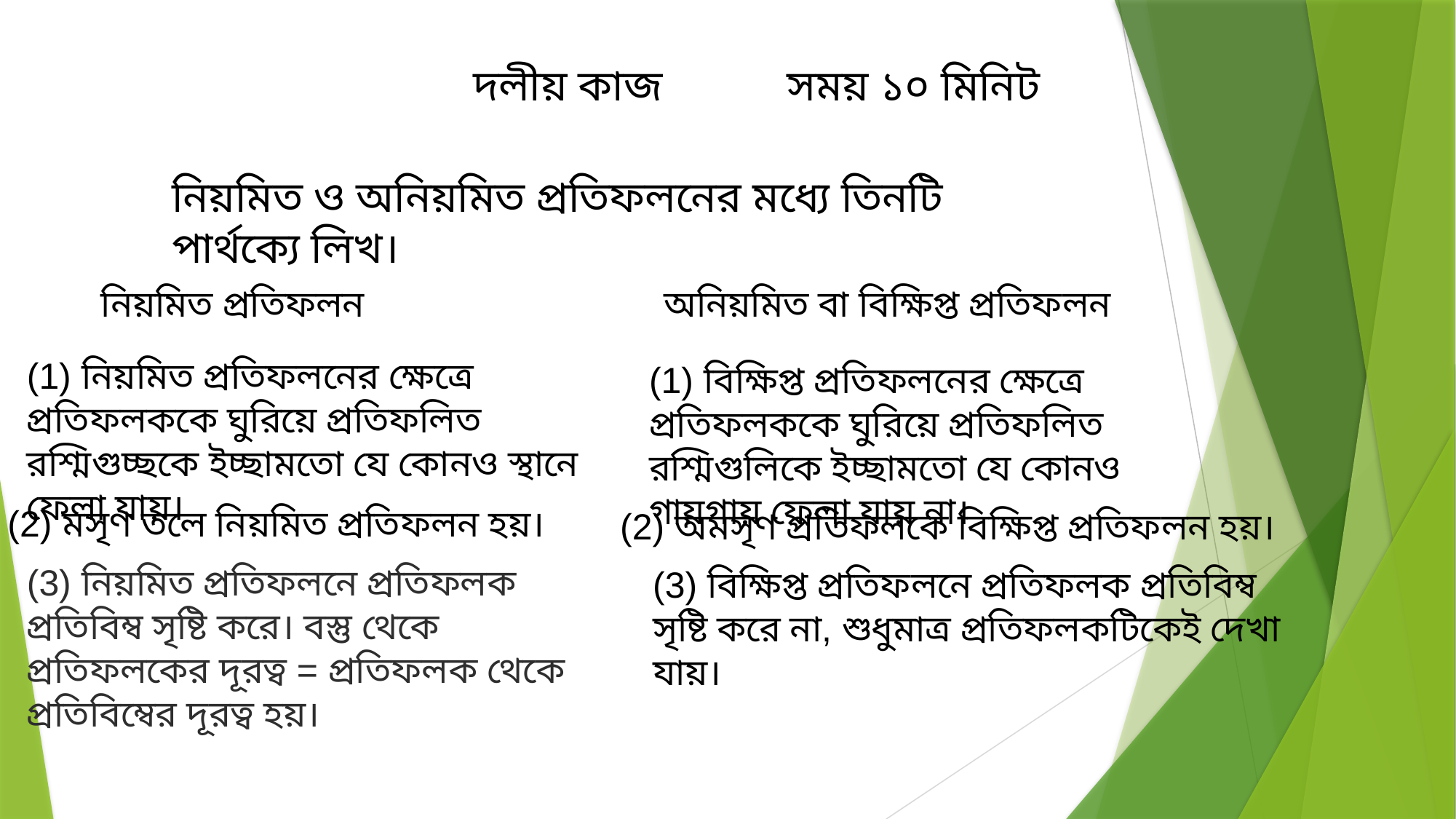

দলীয় কাজ
সময় ১০ মিনিট
নিয়মিত ও অনিয়মিত প্রতিফলনের মধ্যে তিনটি পার্থক্যে লিখ।
অনিয়মিত বা বিক্ষিপ্ত প্রতিফলন
নিয়মিত প্রতিফলন
(1) নিয়মিত প্রতিফলনের ক্ষেত্রে প্রতিফলককে ঘুরিয়ে প্রতিফলিত রশ্মিগুচ্ছকে ইচ্ছামতো যে কোনও স্থানে ফেলা যায়।
(1) বিক্ষিপ্ত প্রতিফলনের ক্ষেত্রে প্রতিফলককে ঘুরিয়ে প্রতিফলিত রশ্মিগুলিকে ইচ্ছামতো যে কোনও গায়গায় ফেলা যায় না।
(2) মসৃণ তলে নিয়মিত প্রতিফলন হয়।
(2) অমসৃণ প্রতিফলকে বিক্ষিপ্ত প্রতিফলন হয়।
(3) নিয়মিত প্রতিফলনে প্রতিফলক প্রতিবিম্ব সৃষ্টি করে। বস্তু থেকে প্রতিফলকের দূরত্ব = প্রতিফলক থেকে প্রতিবিম্বের দূরত্ব হয়।
(3) বিক্ষিপ্ত প্রতিফলনে প্রতিফলক প্রতিবিম্ব সৃষ্টি করে না, শুধুমাত্র প্রতিফলকটিকেই দেখা যায়।